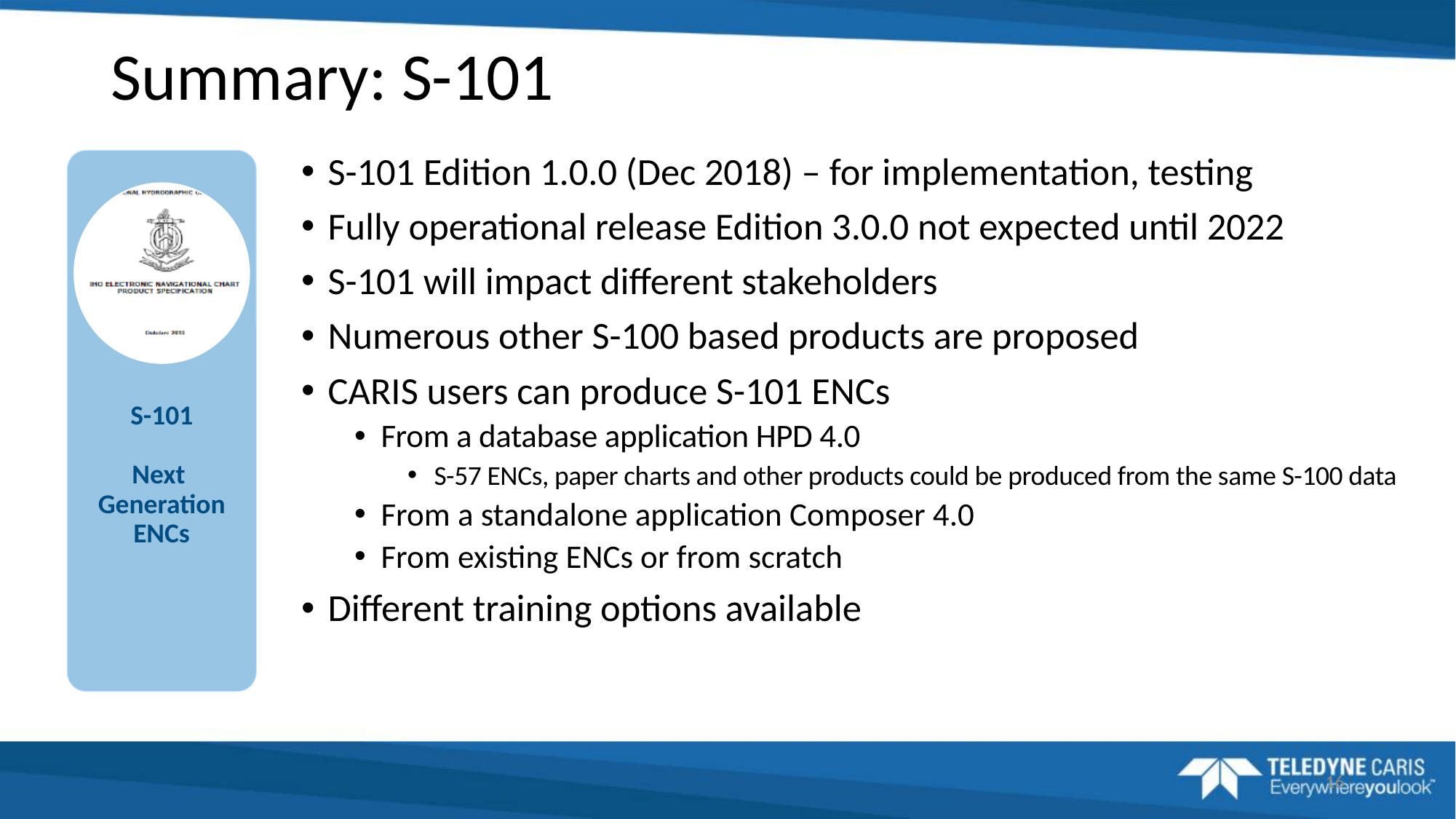

# Summary: S-101
S-101 Edition 1.0.0 (Dec 2018) – for implementation, testing
Fully operational release Edition 3.0.0 not expected until 2022
S-101 will impact different stakeholders
Numerous other S-100 based products are proposed
CARIS users can produce S-101 ENCs
From a database application HPD 4.0
S-57 ENCs, paper charts and other products could be produced from the same S-100 data
From a standalone application Composer 4.0
From existing ENCs or from scratch
Different training options available

S-101

Next
Generation ENCs

16